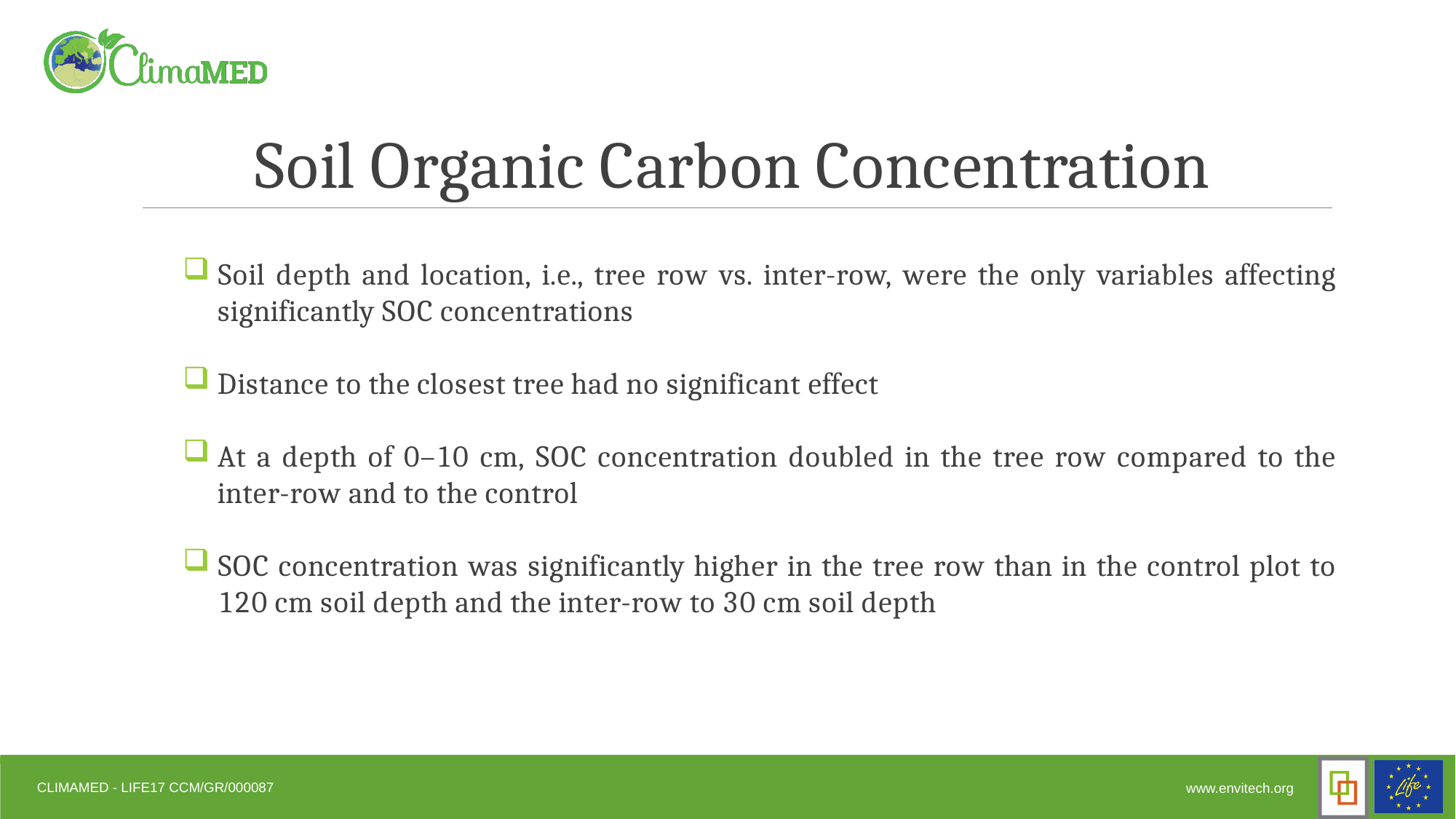

# Soil Organic Carbon Concentration
Soil depth and location, i.e., tree row vs. inter-row, were the only variables affecting significantly SOC concentrations

Distance to the closest tree had no significant effect

At a depth of 0–10 cm, SOC concentration doubled in the tree row compared to the inter-row and to the control

SOC concentration was significantly higher in the tree row than in the control plot to 120 cm soil depth and the inter-row to 30 cm soil depth